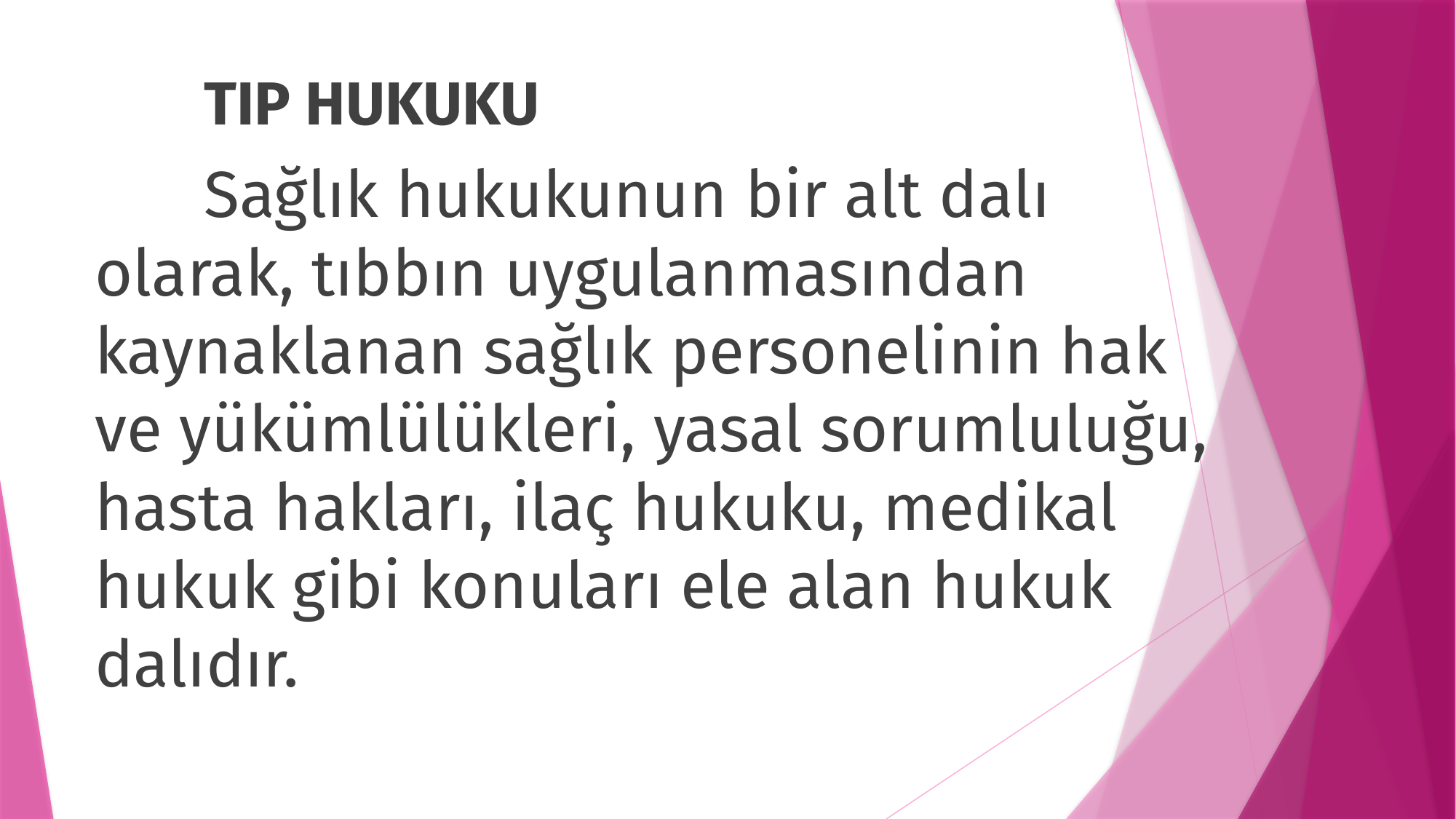

TIP HUKUKU
	Sağlık hukukunun bir alt dalı olarak, tıbbın uygulanmasından kaynaklanan sağlık personelinin hak ve yükümlülükleri, yasal sorumluluğu, hasta hakları, ilaç hukuku, medikal hukuk gibi konuları ele alan hukuk dalıdır.